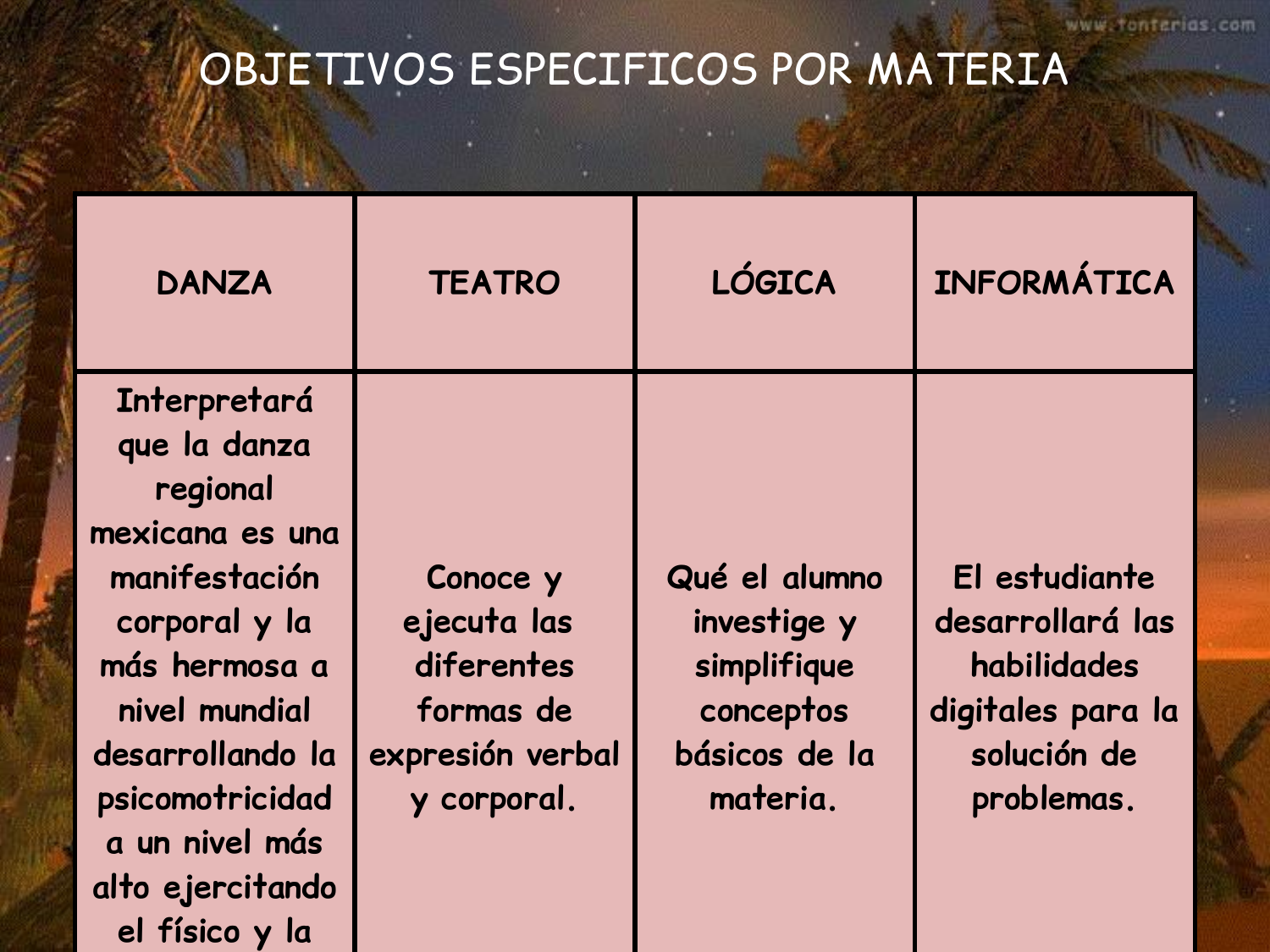

OBJETIVOS ESPECIFICOS POR MATERIA
| DANZA | TEATRO | LÓGICA | INFORMÁTICA |
| --- | --- | --- | --- |
| Interpretará que la danza regional mexicana es una manifestación corporal y la más hermosa a nivel mundial desarrollando la psicomotricidad a un nivel más alto ejercitando el físico y la mente. | Conoce y ejecuta las diferentes formas de expresión verbal y corporal. | Qué el alumno investige y simplifique conceptos básicos de la materia. | El estudiante desarrollará las habilidades digitales para la solución de problemas. |